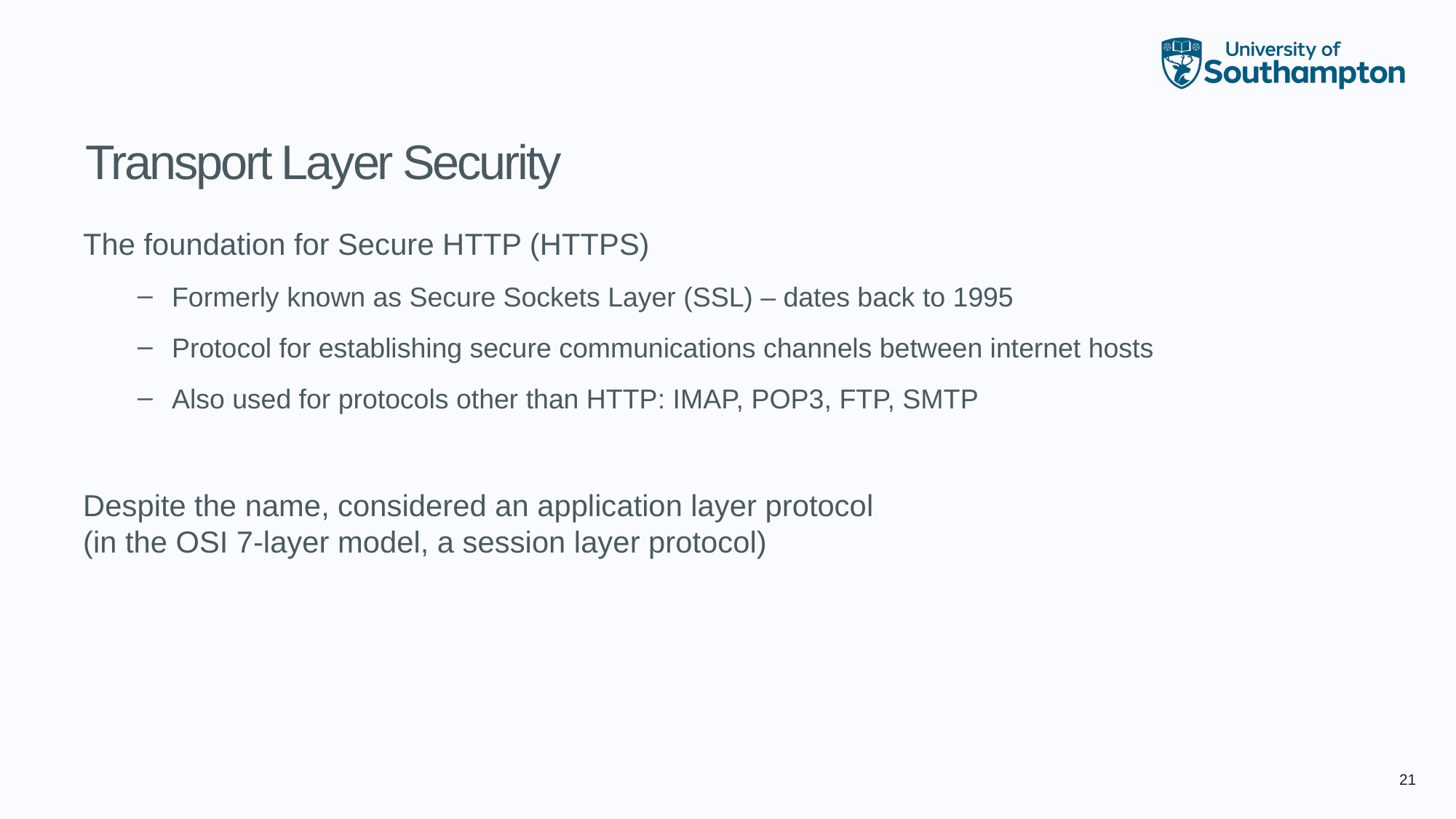

# Transport Layer Security
The foundation for Secure HTTP (HTTPS)
Formerly known as Secure Sockets Layer (SSL) – dates back to 1995
Protocol for establishing secure communications channels between internet hosts
Also used for protocols other than HTTP: IMAP, POP3, FTP, SMTP

Despite the name, considered an application layer protocol
(in the OSI 7-layer model, a session layer protocol)